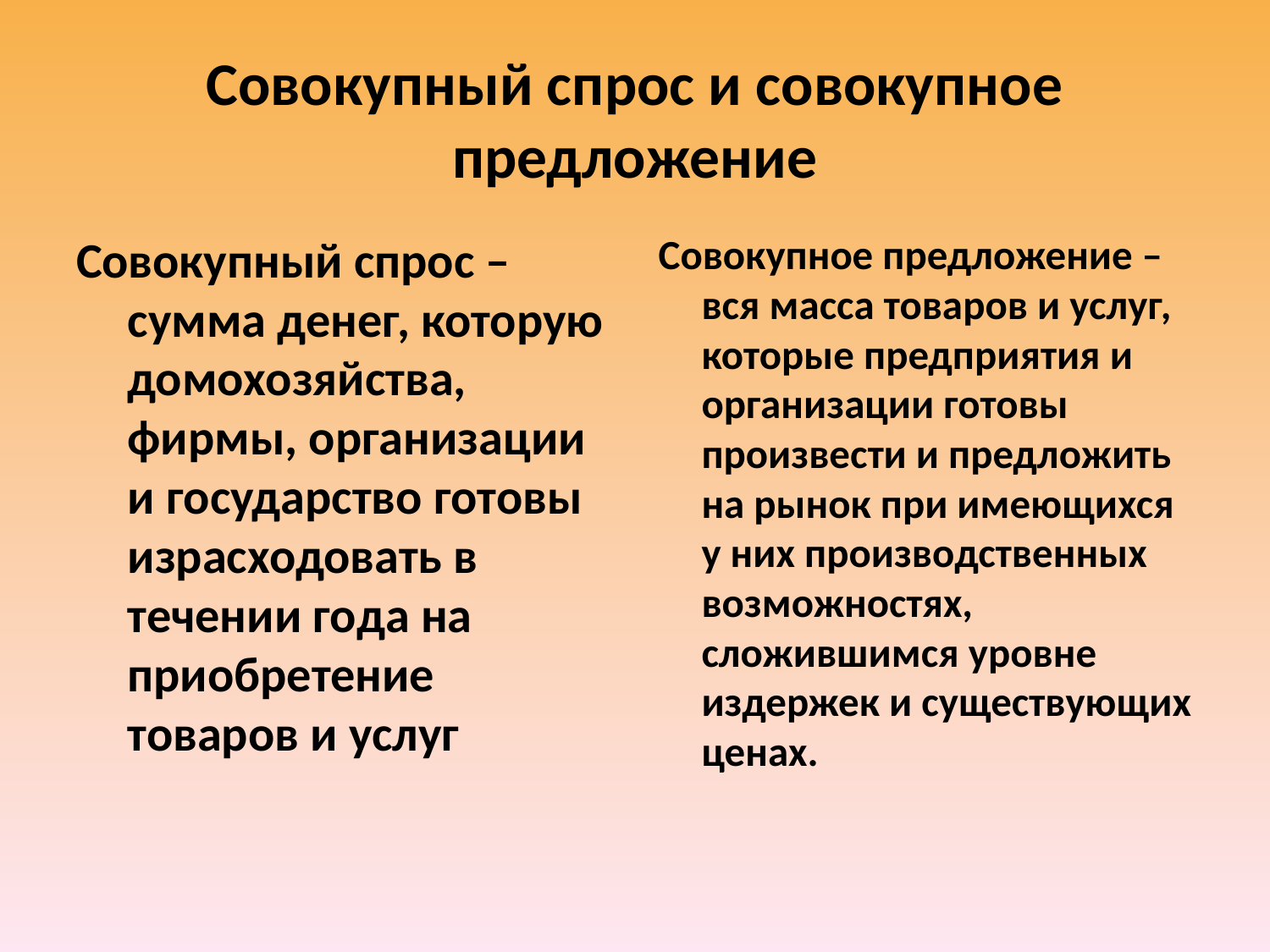

# Совокупный спрос и совокупное предложение
Совокупный спрос – сумма денег, которую домохозяйства, фирмы, организации и государство готовы израсходовать в течении года на приобретение товаров и услуг
Совокупное предложение – вся масса товаров и услуг, которые предприятия и организации готовы произвести и предложить на рынок при имеющихся у них производственных возможностях, сложившимся уровне издержек и существующих ценах.